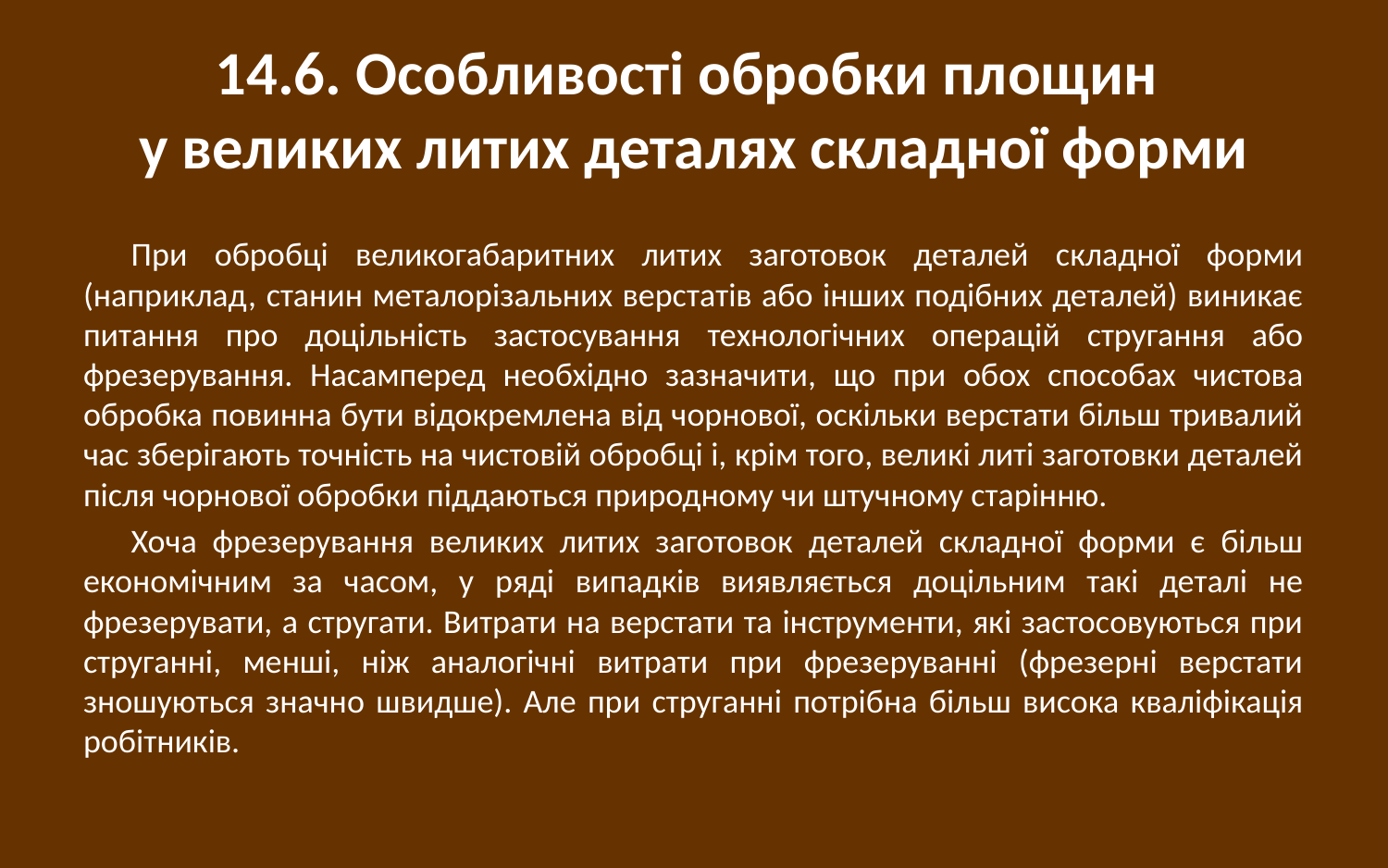

# 14.6. Особливості обробки площин у великих литих деталях складної форми
При обробці великогабаритних литих заготовок деталей складної форми (наприклад, станин металорізальних верстатів або інших подібних деталей) виникає питання про доцільність застосування технологічних операцій стругання або фрезерування. Насамперед необхідно зазначити, що при обох способах чистова обробка повинна бути відокремлена від чорнової, оскільки верстати більш тривалий час зберігають точність на чистовій обробці і, крім того, великі литі заготовки деталей після чорнової обробки піддаються природному чи штучному старінню.
Хоча фрезерування великих литих заготовок деталей складної форми є більш економічним за часом, у ряді випадків виявляється доцільним такі деталі не фрезерувати, а стругати. Витрати на верстати та інструменти, які застосовуються при струганні, менші, ніж аналогічні витрати при фрезеруванні (фрезерні верстати зношуються значно швидше). Але при струганні потрібна більш висока кваліфікація робітників.